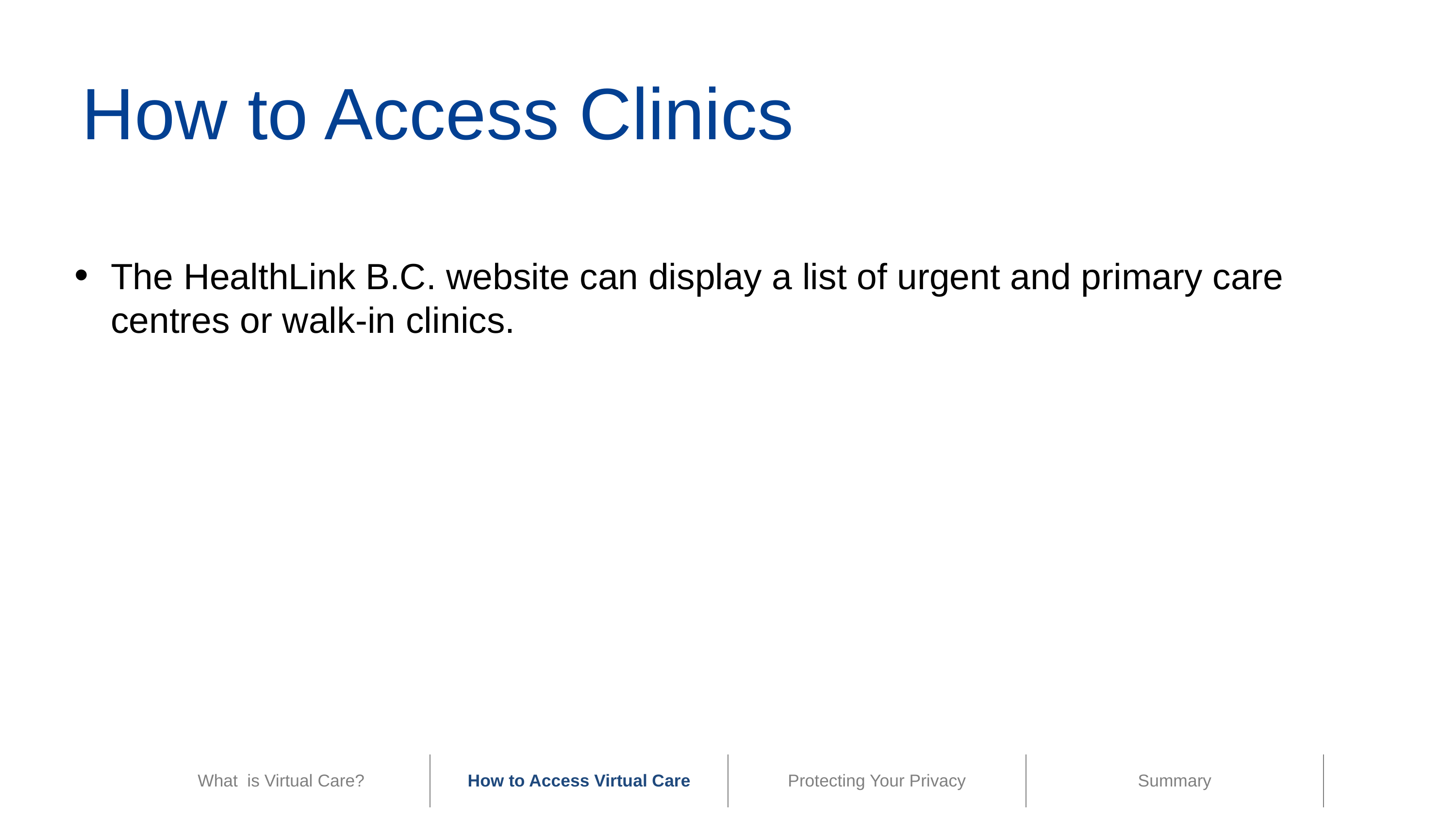

How to Access Clinics
The HealthLink B.C. website can display a list of urgent and primary care centres or walk-in clinics.

| What is Virtual Care? | How to Access Virtual Care | Protecting Your Privacy | Summary |
| --- | --- | --- | --- |